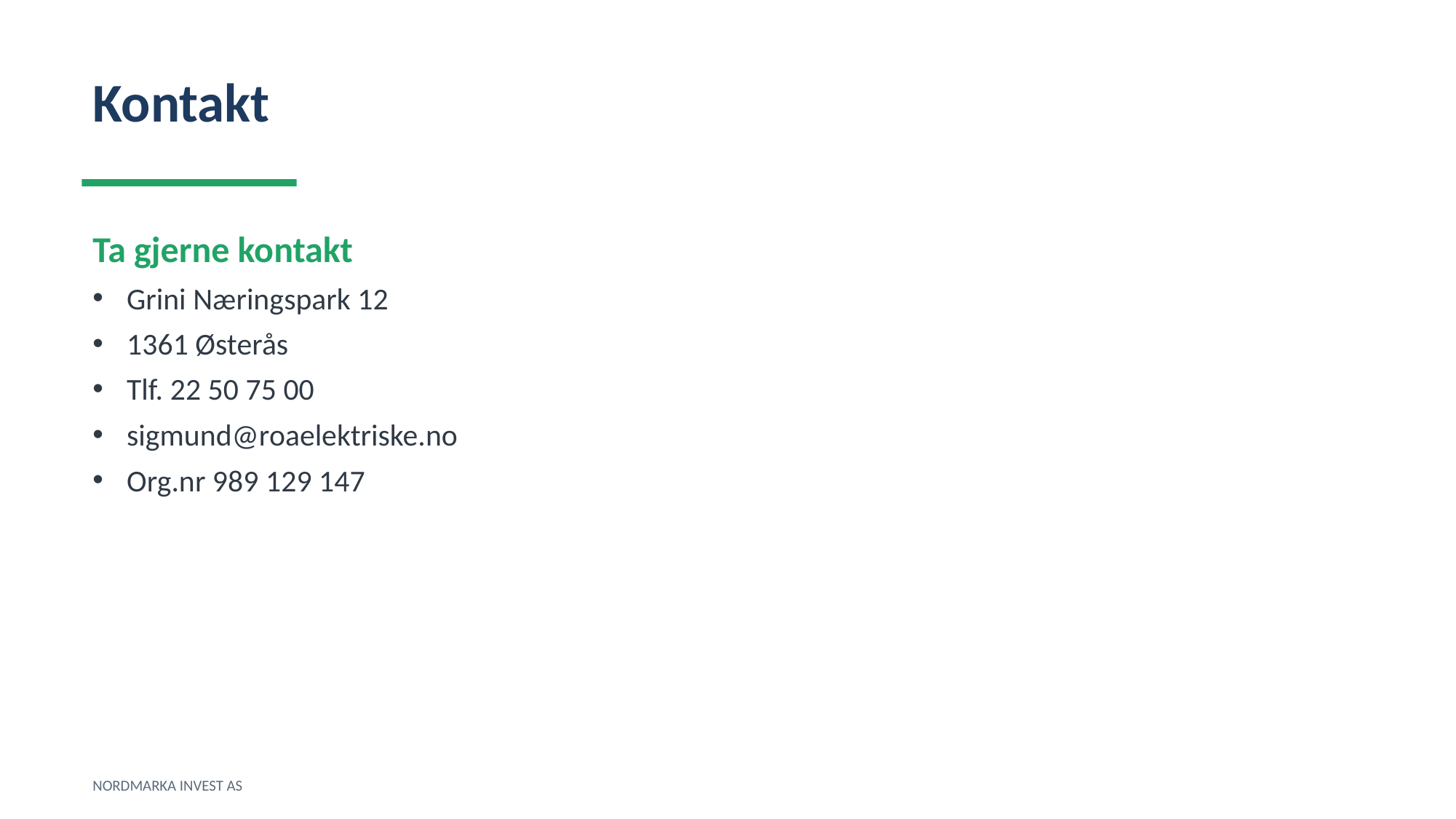

Kontakt

Ta gjerne kontakt
Grini Næringspark 12
1361 Østerås
Tlf. 22 50 75 00
sigmund@roaelektriske.no
Org.nr 989 129 147
NORDMARKA INVEST AS